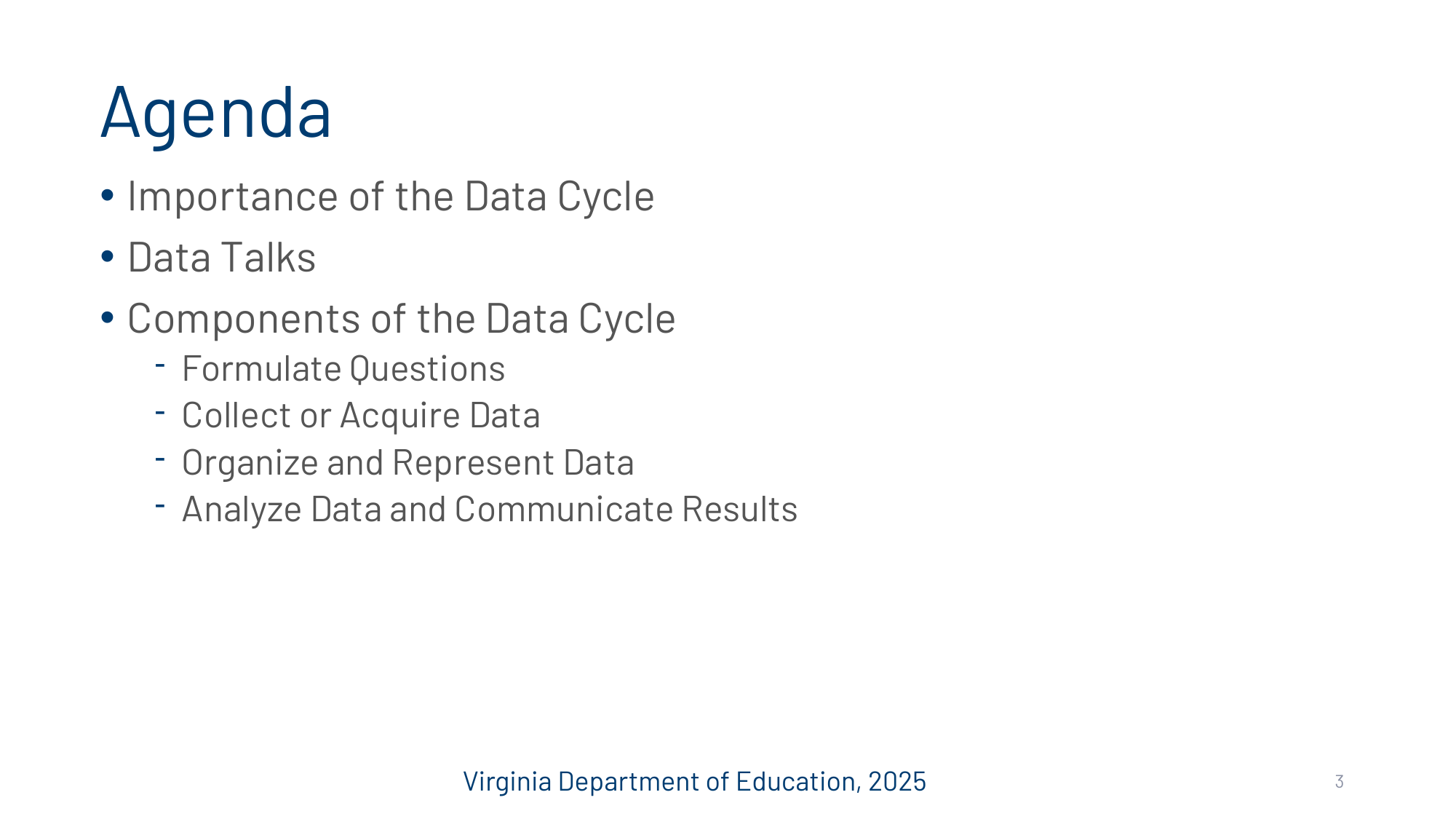

# Agenda
Importance of the Data Cycle
Data Talks
Components of the Data Cycle
Formulate Questions
Collect or Acquire Data
Organize and Represent Data
Analyze Data and Communicate Results

3